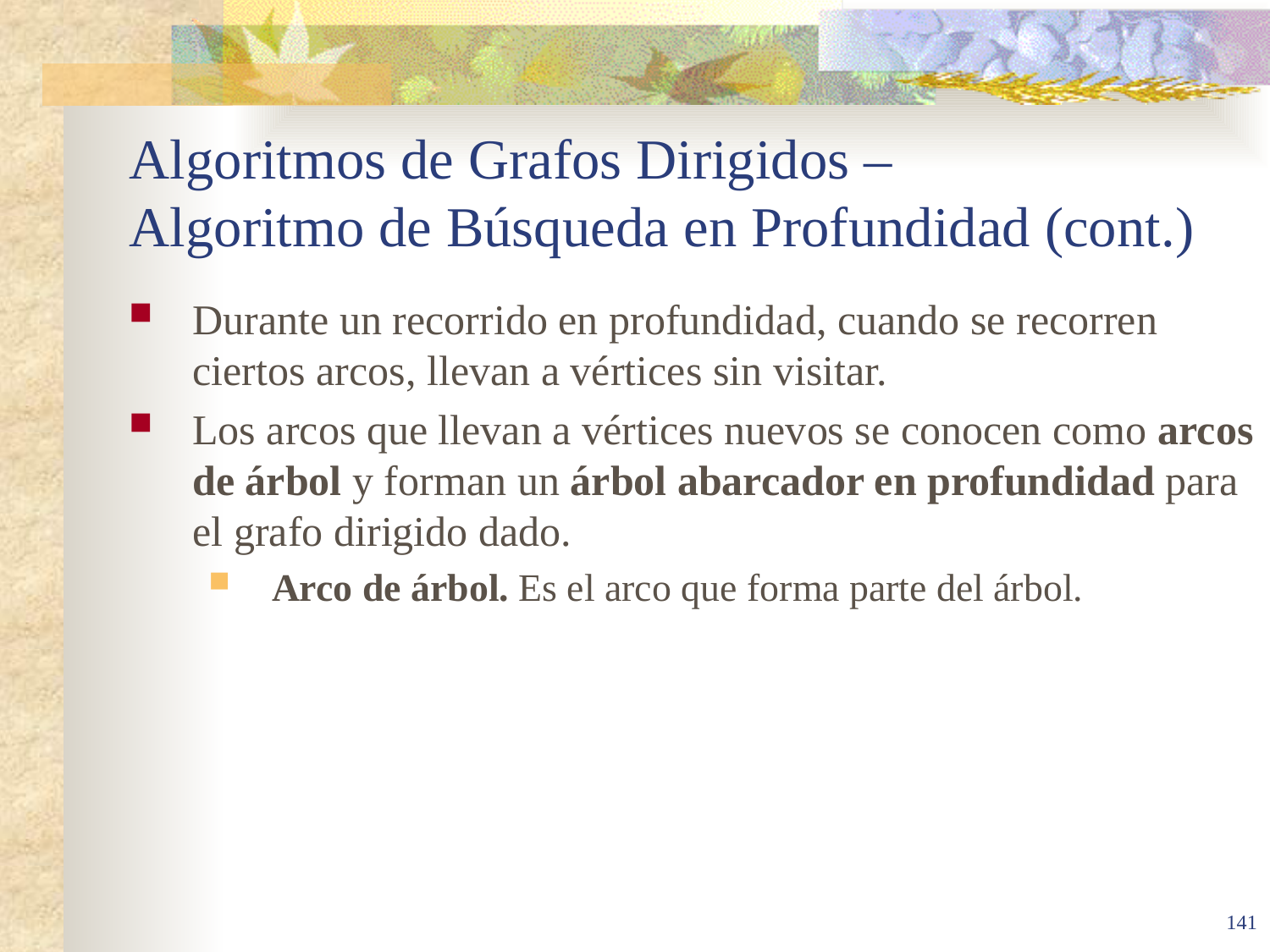

# Algoritmos de Grafos Dirigidos – Algoritmo de Búsqueda en Profundidad (cont.)
Durante un recorrido en profundidad, cuando se recorren ciertos arcos, llevan a vértices sin visitar.
Los arcos que llevan a vértices nuevos se conocen como arcos de árbol y forman un árbol abarcador en profundidad para el grafo dirigido dado.
Arco de árbol. Es el arco que forma parte del árbol.
141